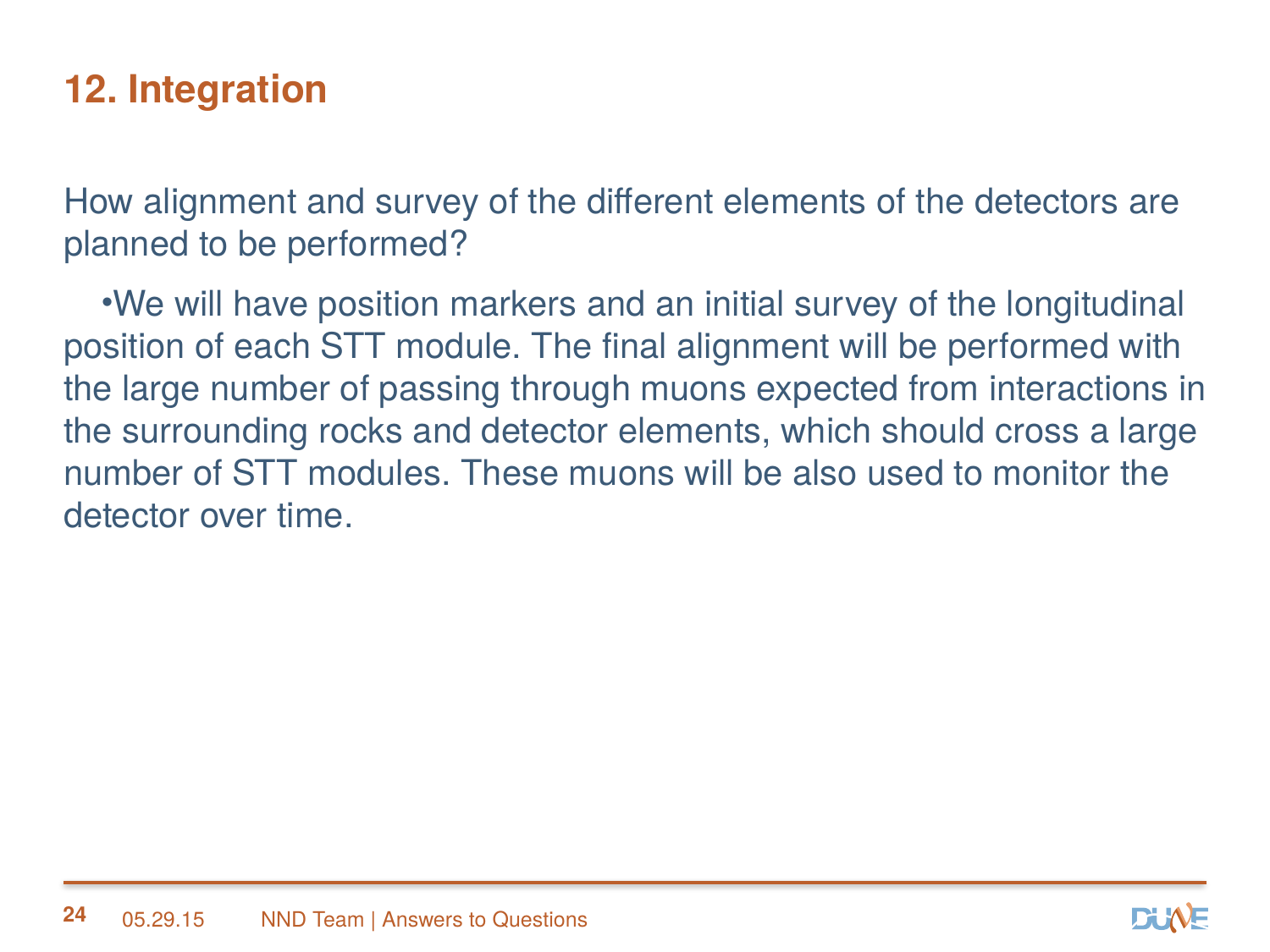

# 12. Integration
How alignment and survey of the different elements of the detectors are planned to be performed?
We will have position markers and an initial survey of the longitudinal position of each STT module. The final alignment will be performed with the large number of passing through muons expected from interactions in the surrounding rocks and detector elements, which should cross a large number of STT modules. These muons will be also used to monitor the detector over time.
24
05.29.15
NND Team | Answers to Questions